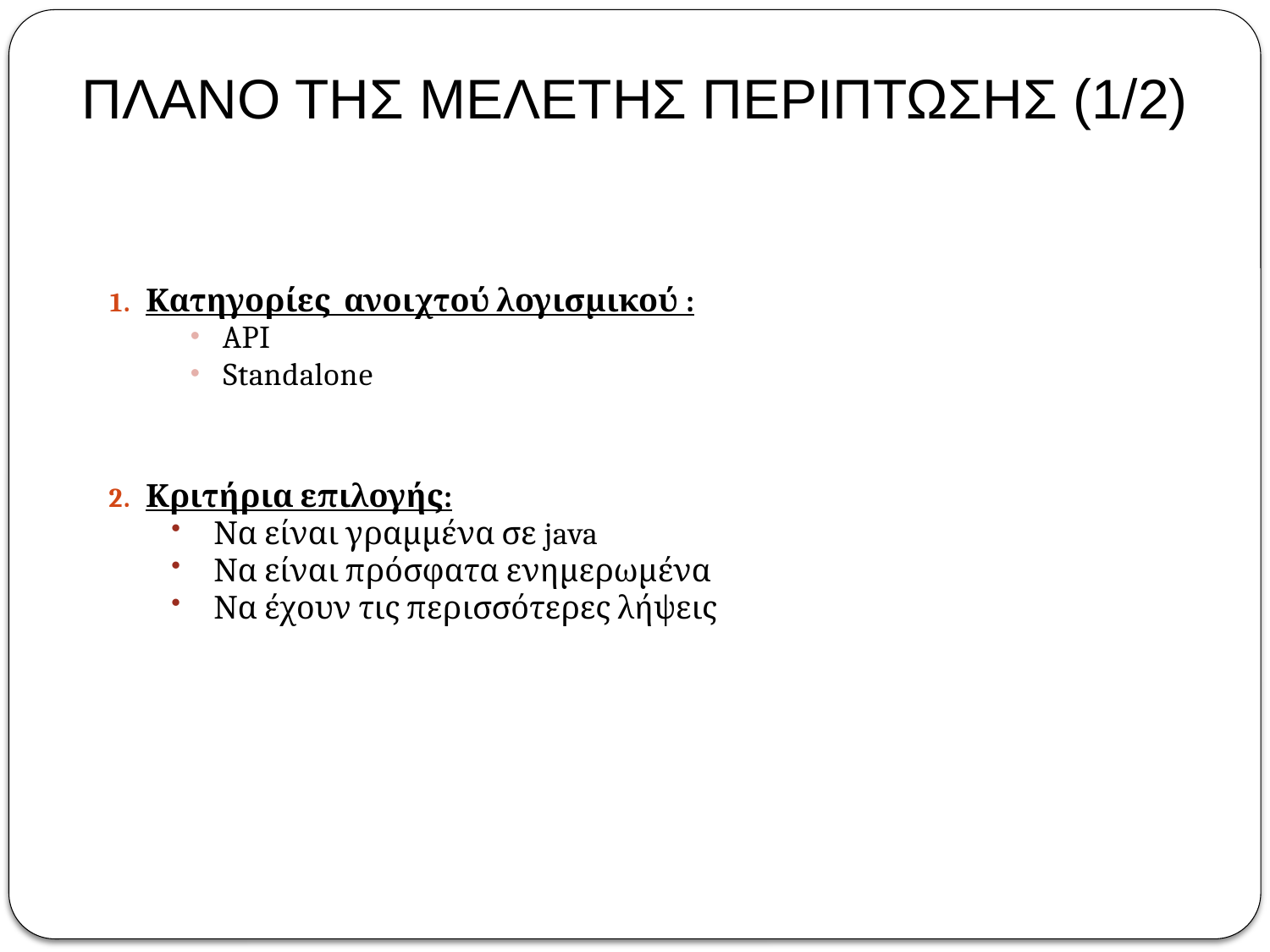

Πλανο τησ Μελeτησ Περiπτωσησ (1/2)

Κατηγορίες  ανοιχτού λογισμικού :
API
Standalone

Κριτήρια επιλογής:
Να είναι γραμμένα σε java
Να είναι πρόσφατα ενημερωμένα
Να έχουν τις περισσότερες λήψεις